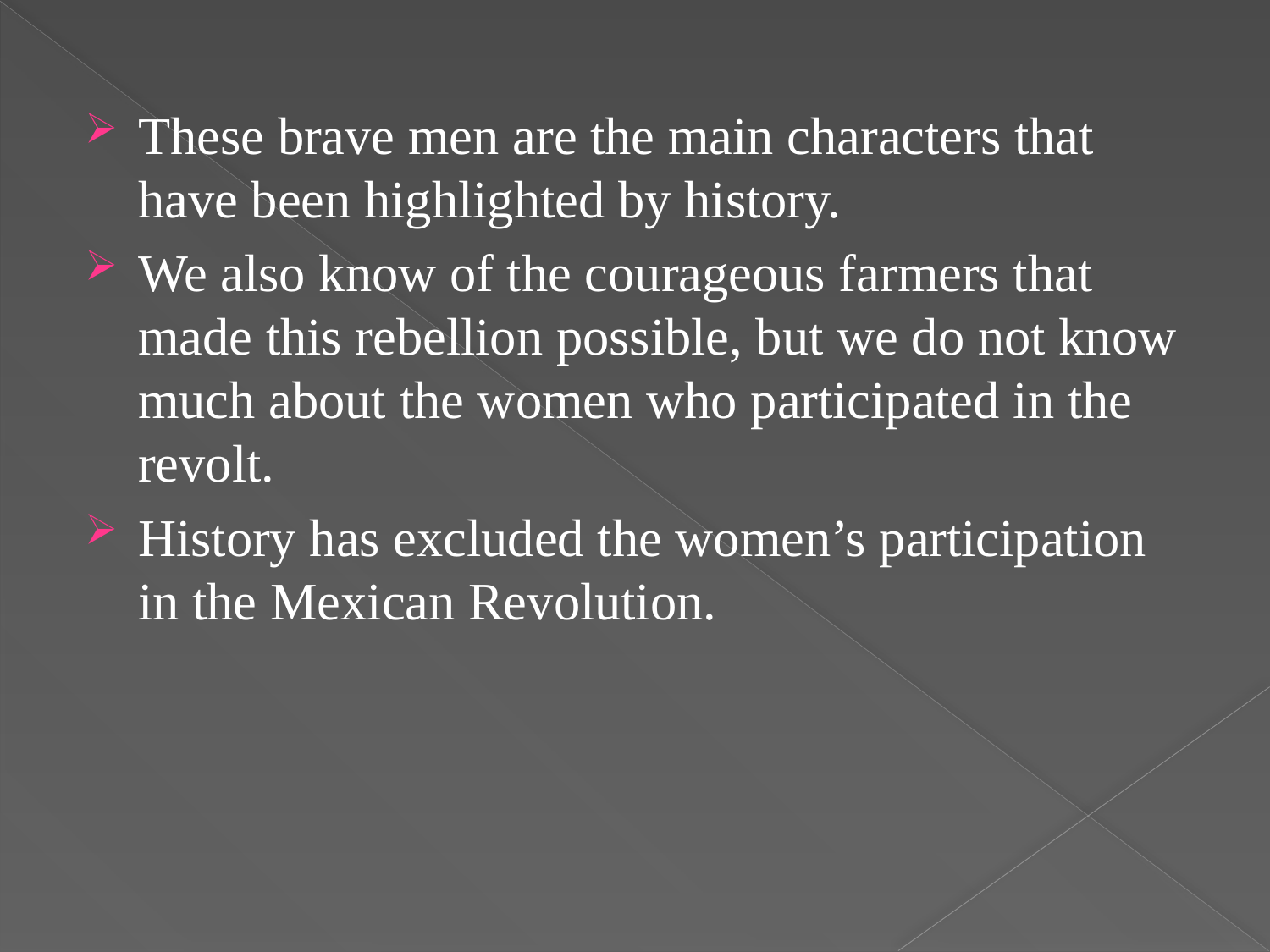

These brave men are the main characters that have been highlighted by history.
We also know of the courageous farmers that made this rebellion possible, but we do not know much about the women who participated in the revolt.
History has excluded the women’s participation in the Mexican Revolution.